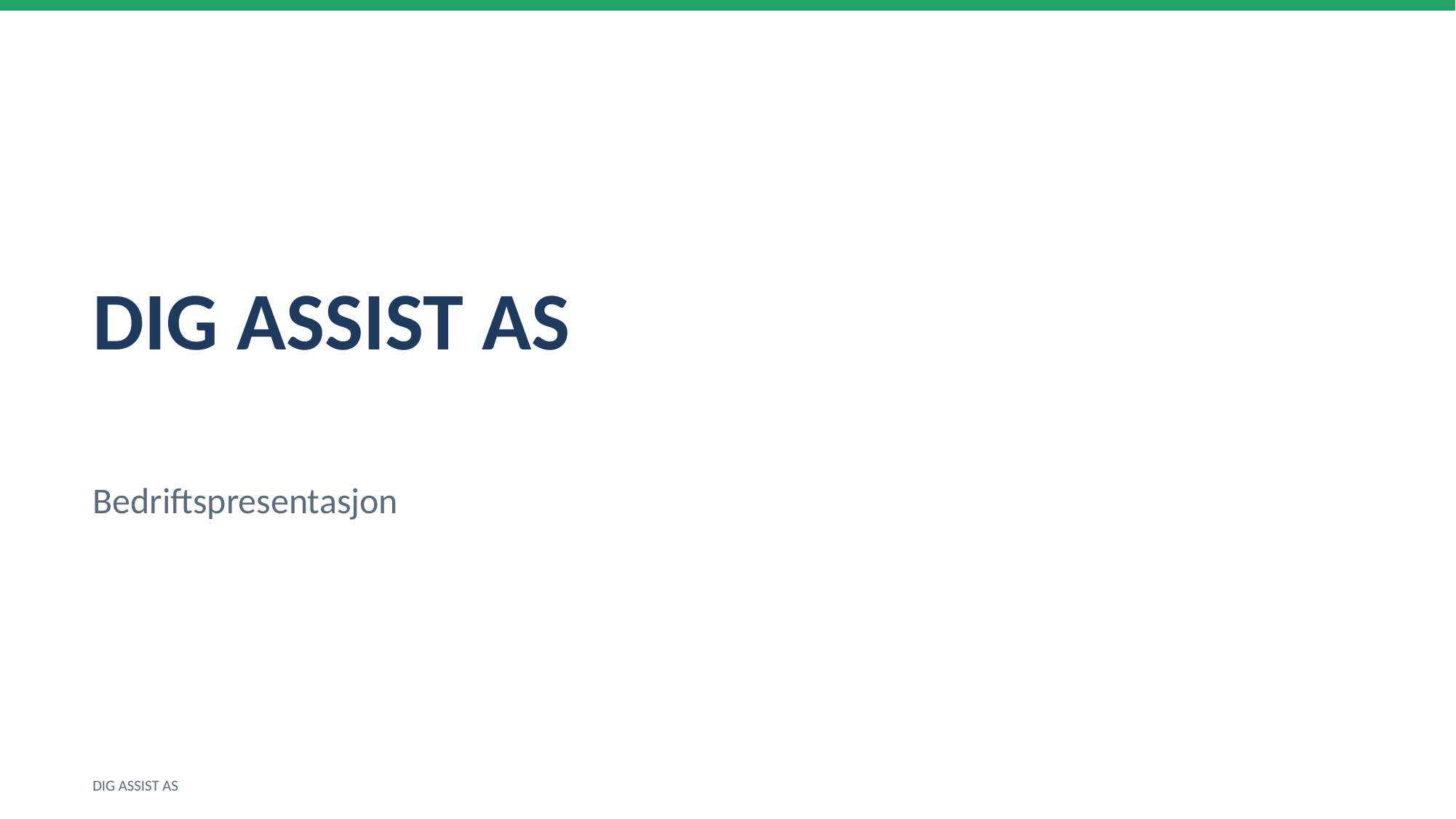

DIG ASSIST AS
Bedriftspresentasjon
DIG ASSIST AS